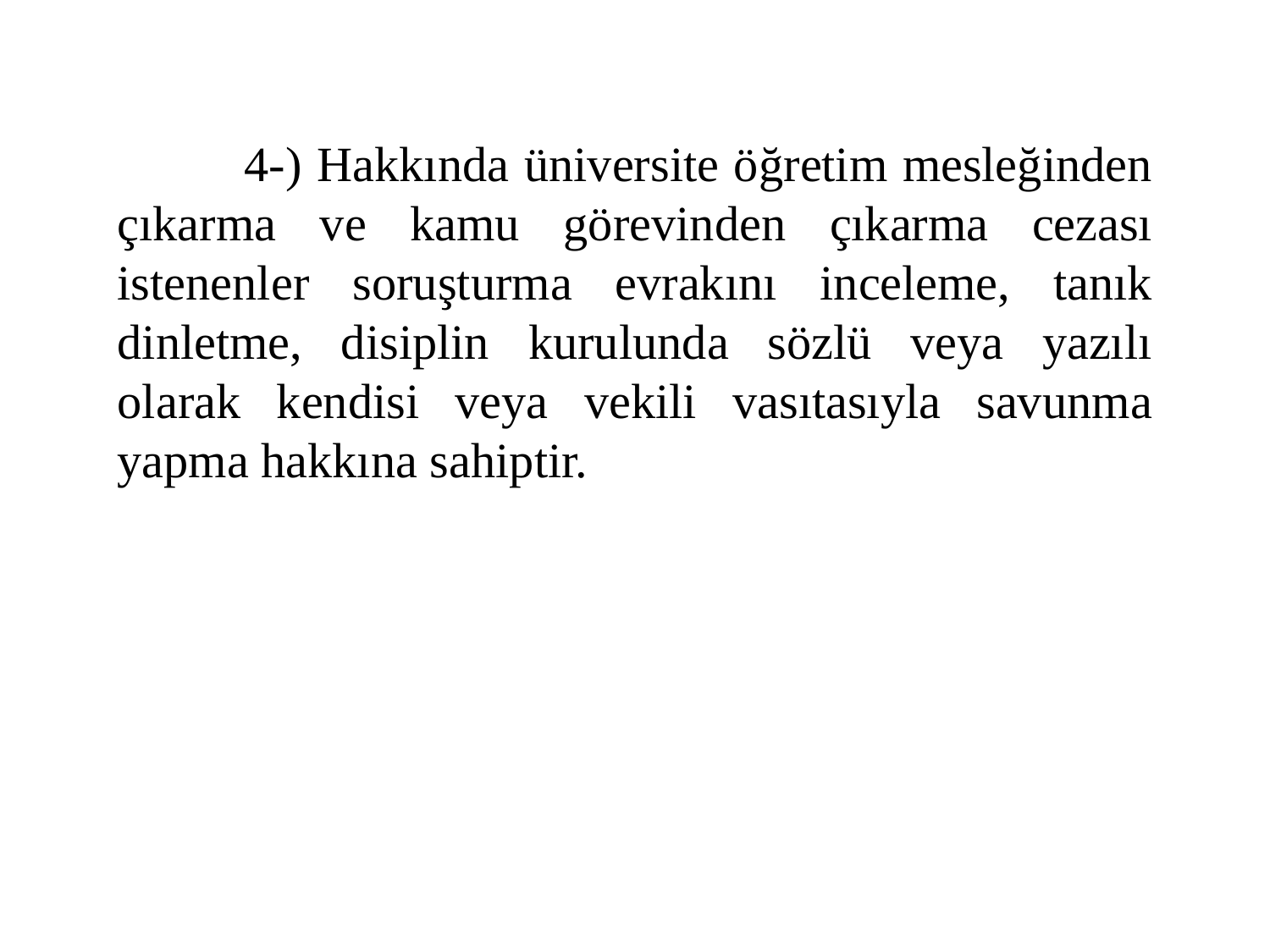

4-) Hakkında üniversite öğretim mesleğinden çıkarma ve kamu görevinden çıkarma cezası istenenler soruşturma evrakını inceleme, tanık dinletme, disiplin kurulunda sözlü veya yazılı olarak kendisi veya vekili vasıtasıyla savunma yapma hakkına sahiptir.